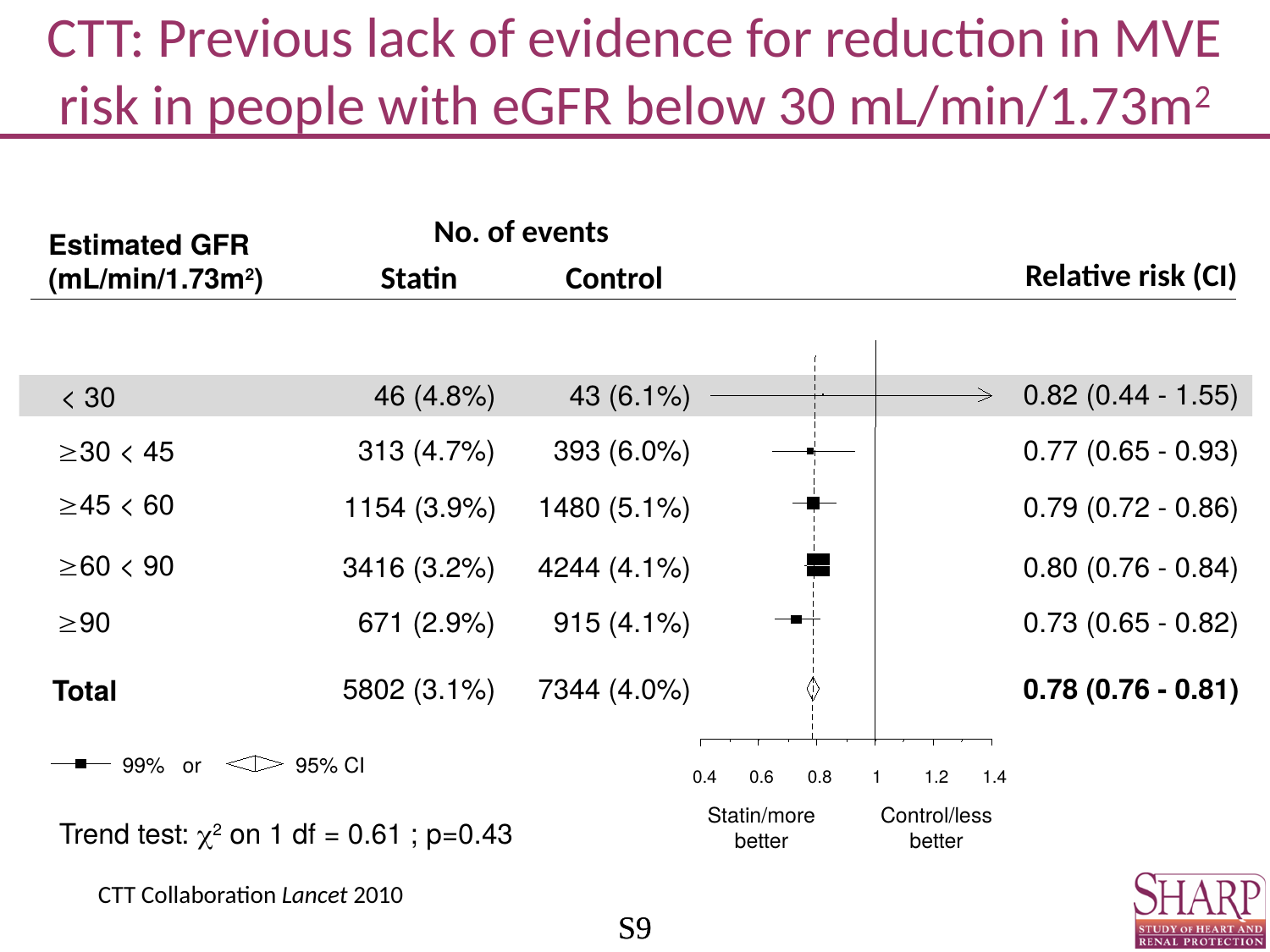

# CTT: Previous lack of evidence for reduction in MVE risk in people with eGFR below 30 mL/min/1.73m2

No. of events
Estimated GFR
(mL/min/1.73m2)
Relative risk (CI)

Statin
Control

0.82 (0.44 - 1.55)
46 (4.8%)
43 (6.1%)
393 (6.0%)
1480 (5.1%)
4244 (4.1%)
915 (4.1%)
7344 (4.0%)
 < 30

313 (4.7%)
0.77 (0.65 - 0.93)
≥30 < 45

≥45 < 60
1154 (3.9%)
0.79 (0.72 - 0.86)

≥60 < 90
3416 (3.2%)
0.80 (0.76 - 0.84)

≥90
671 (2.9%)
0.73 (0.65 - 0.82)

5802 (3.1%)
0.78 (0.76 - 0.81)
Total

99%   or
95% CI

1
0.4
0.6
0.8
1.2
1.4
Control/less
better
Statin/more
better
Trend test: χ2 on 1 df = 0.61 ; p=0.43

CTT Collaboration Lancet 2010